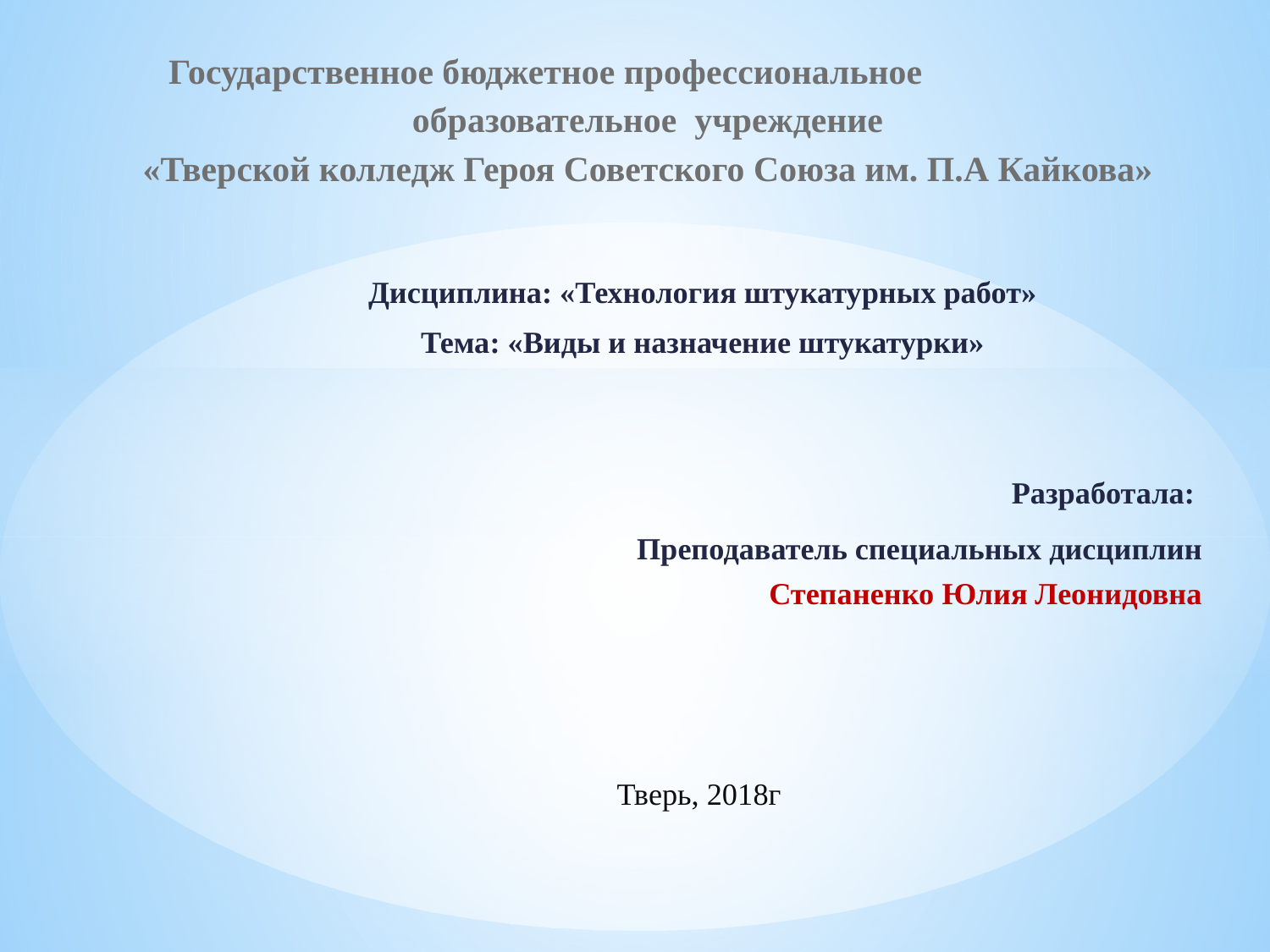

# Государственное бюджетное профессиональное                        образовательное  учреждение «Тверской колледж Героя Советского Союза им. П.А Кайкова»
Дисциплина: «Технология штукатурных работ»
Тема: «Виды и назначение штукатурки»

Разработала:
Преподаватель специальных дисциплин
                                        Степаненко Юлия Леонидовна

Тверь, 2018г